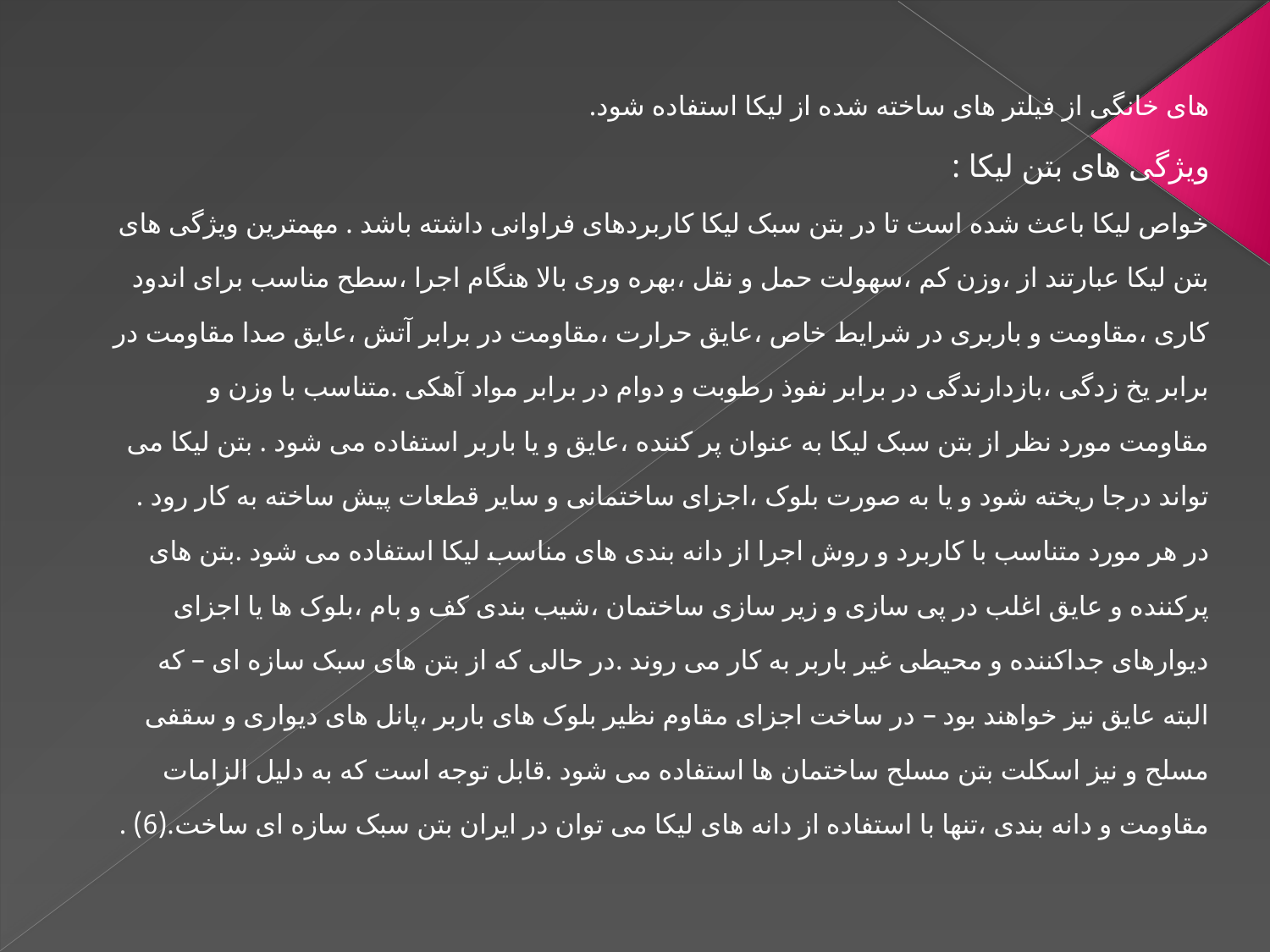

های خانگی از فیلتر های ساخته شده از لیکا استفاده شود.
ویژگی های بتن لیکا :
خواص لیکا باعث شده است تا در بتن سبک لیکا کاربردهای فراوانی داشته باشد . مهمترین ویژگی های بتن لیکا عبارتند از ،وزن کم ،سهولت حمل و نقل ،بهره وری بالا هنگام اجرا ،سطح مناسب برای اندود کاری ،مقاومت و باربری در شرایط خاص ،عایق حرارت ،مقاومت در برابر آتش ،عایق صدا مقاومت در برابر یخ زدگی ،بازدارندگی در برابر نفوذ رطوبت و دوام در برابر مواد آهکی .متناسب با وزن و مقاومت مورد نظر از بتن سبک لیکا به عنوان پر کننده ،عایق و یا باربر استفاده می شود . بتن لیکا می تواند درجا ریخته شود و یا به صورت بلوک ،اجزای ساختمانی و سایر قطعات پیش ساخته به کار رود . در هر مورد متناسب با کاربرد و روش اجرا از دانه بندی های مناسب لیکا استفاده می شود .بتن های پرکننده و عایق اغلب در پی سازی و زیر سازی ساختمان ،شیب بندی کف و بام ،بلوک ها یا اجزای دیوارهای جداکننده و محیطی غیر باربر به کار می روند .در حالی که از بتن های سبک سازه ای – که البته عایق نیز خواهند بود – در ساخت اجزای مقاوم نظیر بلوک های باربر ،پانل های دیواری و سقفی مسلح و نیز اسکلت بتن مسلح ساختمان ها استفاده می شود .قابل توجه است که به دلیل الزامات مقاومت و دانه بندی ،تنها با استفاده از دانه های لیکا می توان در ایران بتن سبک سازه ای ساخت.(6) .